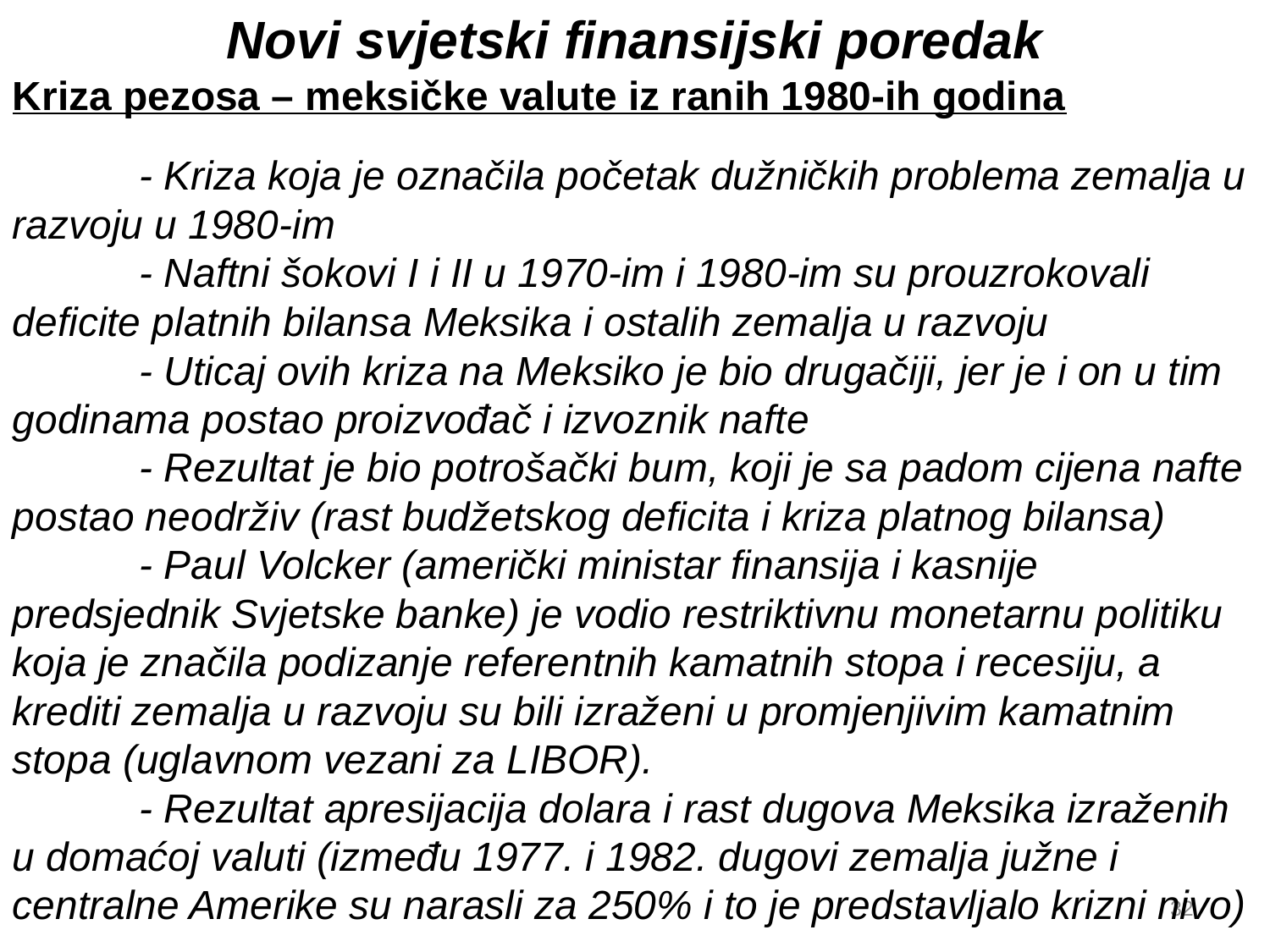

Novi svjetski finansijski poredak
Kriza pezosa – meksičke valute iz ranih 1980-ih godina

	- Kriza koja je označila početak dužničkih problema zemalja u razvoju u 1980-im
	- Naftni šokovi I i II u 1970-im i 1980-im su prouzrokovali deficite platnih bilansa Meksika i ostalih zemalja u razvoju
	- Uticaj ovih kriza na Meksiko je bio drugačiji, jer je i on u tim godinama postao proizvođač i izvoznik nafte
	- Rezultat je bio potrošački bum, koji je sa padom cijena nafte postao neodrživ (rast budžetskog deficita i kriza platnog bilansa)
	- Paul Volcker (američki ministar finansija i kasnije predsjednik Svjetske banke) je vodio restriktivnu monetarnu politiku koja je značila podizanje referentnih kamatnih stopa i recesiju, a krediti zemalja u razvoju su bili izraženi u promjenjivim kamatnim stopa (uglavnom vezani za LIBOR).
	- Rezultat apresijacija dolara i rast dugova Meksika izraženih u domaćoj valuti (između 1977. i 1982. dugovi zemalja južne i centralne Amerike su narasli za 250% i to je predstavljalo krizni nivo)
32